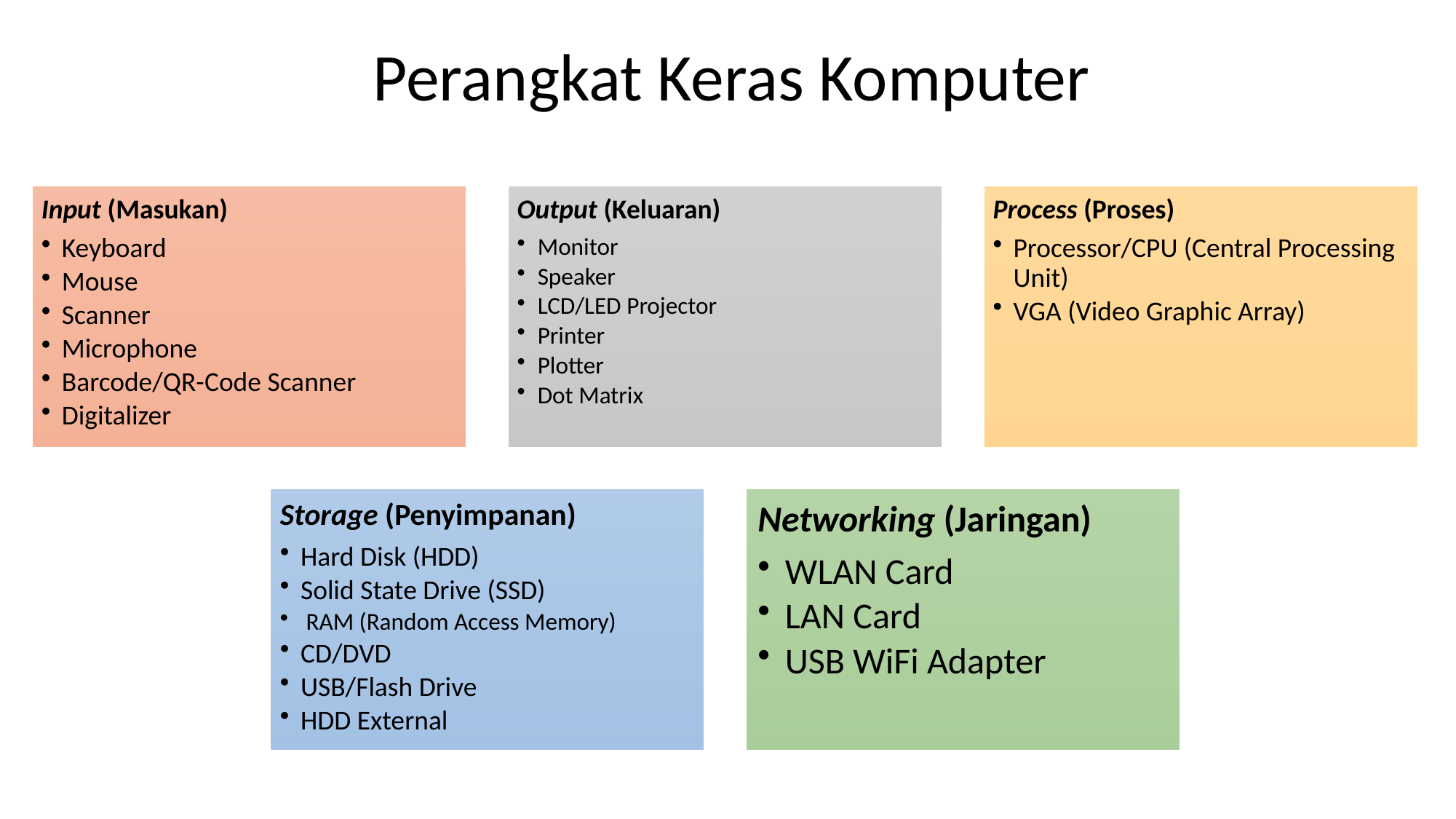

# Perangkat Keras Komputer
Input (Masukan)
Keyboard
Mouse
Scanner
Microphone
Barcode/QR-Code Scanner
Digitalizer
Output (Keluaran)
Monitor
Speaker
LCD/LED Projector
Printer
Plotter
Dot Matrix

Process (Proses)
Processor/CPU (Central Processing Unit)
VGA (Video Graphic Array)
Storage (Penyimpanan)
Hard Disk (HDD)
Solid State Drive (SSD)
 RAM (Random Access Memory)
CD/DVD
USB/Flash Drive
HDD External
Networking (Jaringan)
WLAN Card
LAN Card
USB WiFi Adapter